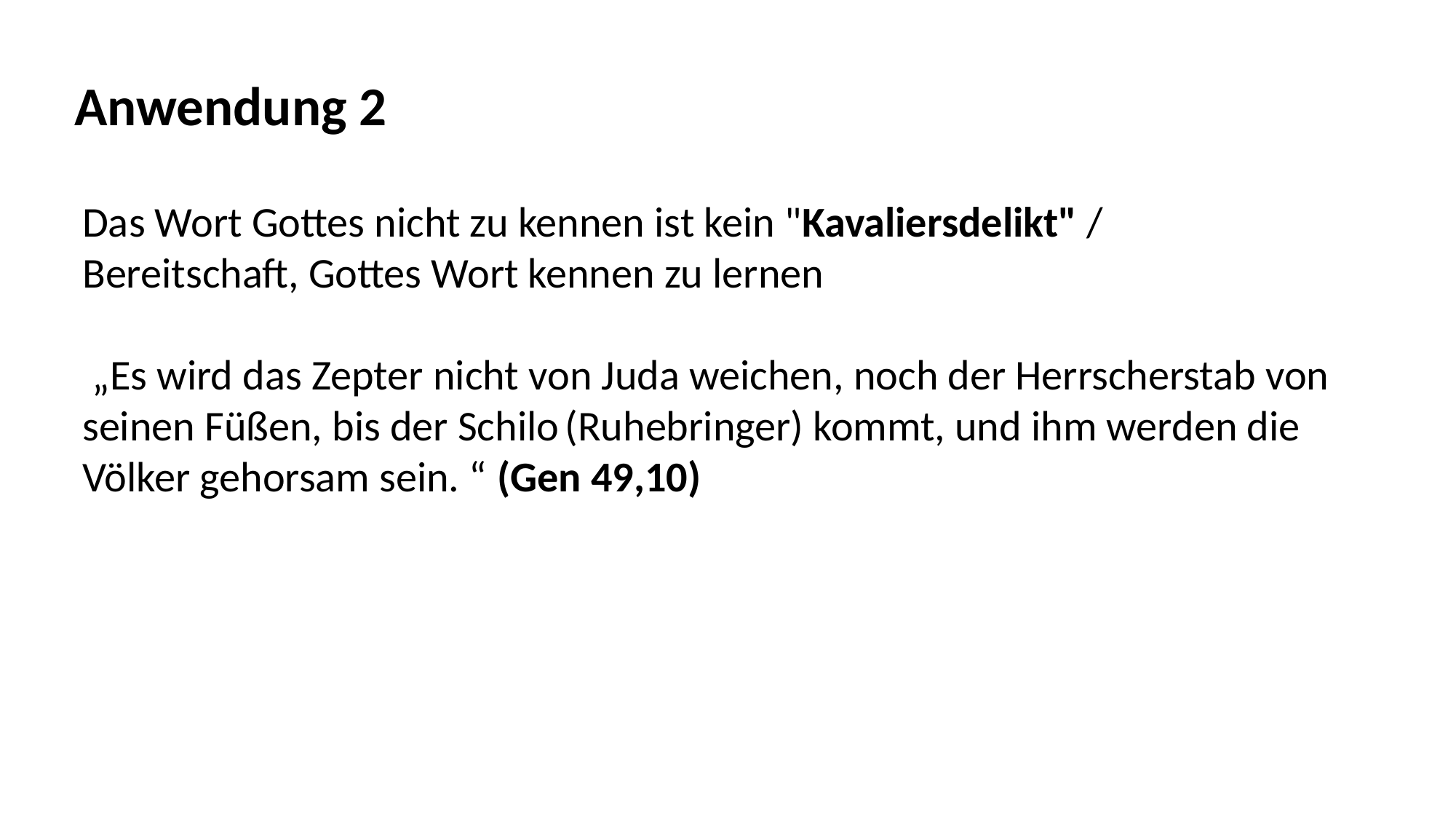

Anwendung 2
Das Wort Gottes nicht zu kennen ist kein "Kavaliersdelikt" /
Bereitschaft, Gottes Wort kennen zu lernen

 „Es wird das Zepter nicht von Juda weichen, noch der Herrscherstab von
seinen Füßen, bis der Schilo (Ruhebringer) kommt, und ihm werden die
Völker gehorsam sein. “ (Gen 49,10)